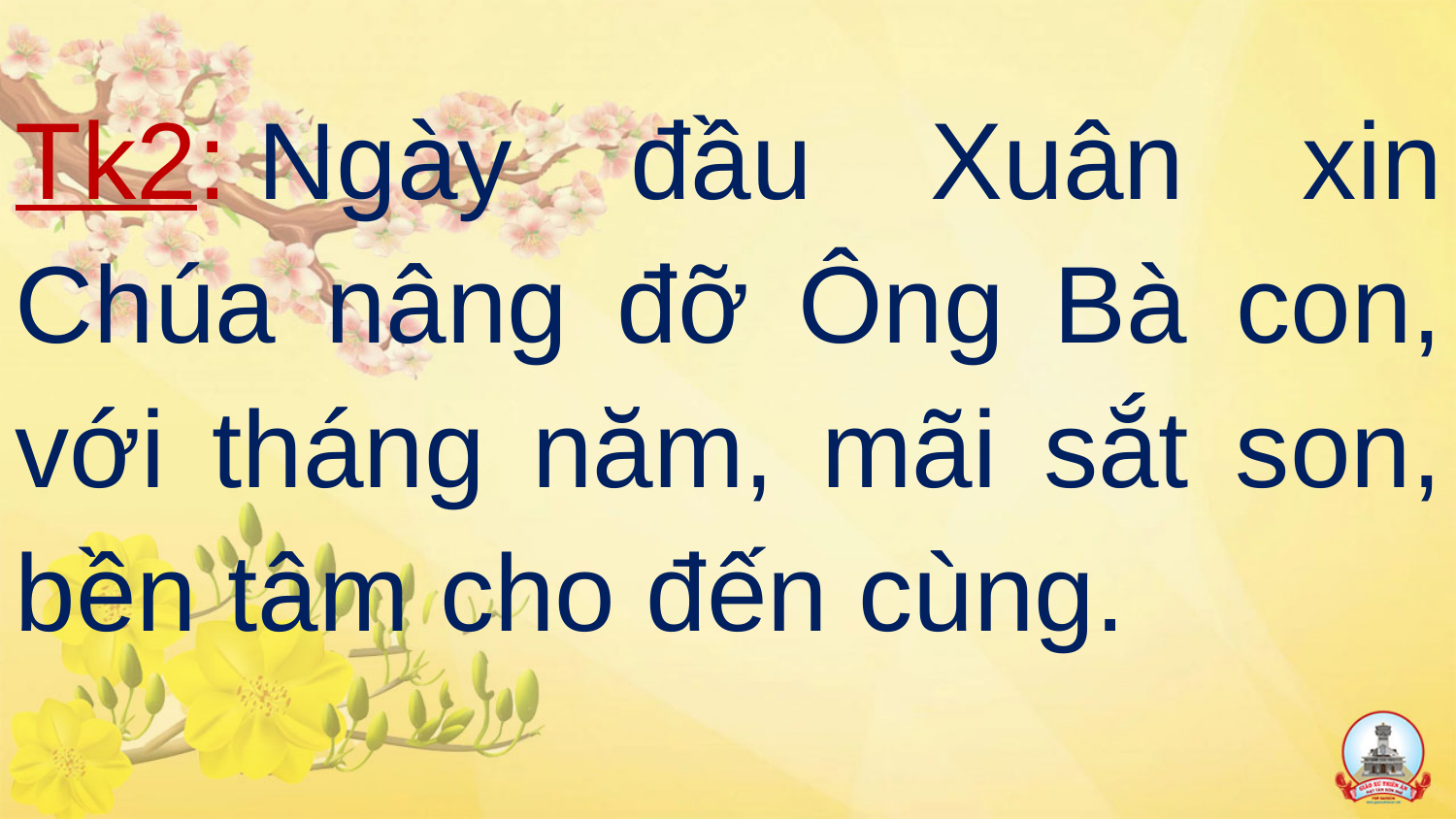

Tk2: Ngày đầu Xuân xin Chúa nâng đỡ Ông Bà con, với tháng năm, mãi sắt son, bền tâm cho đến cùng.